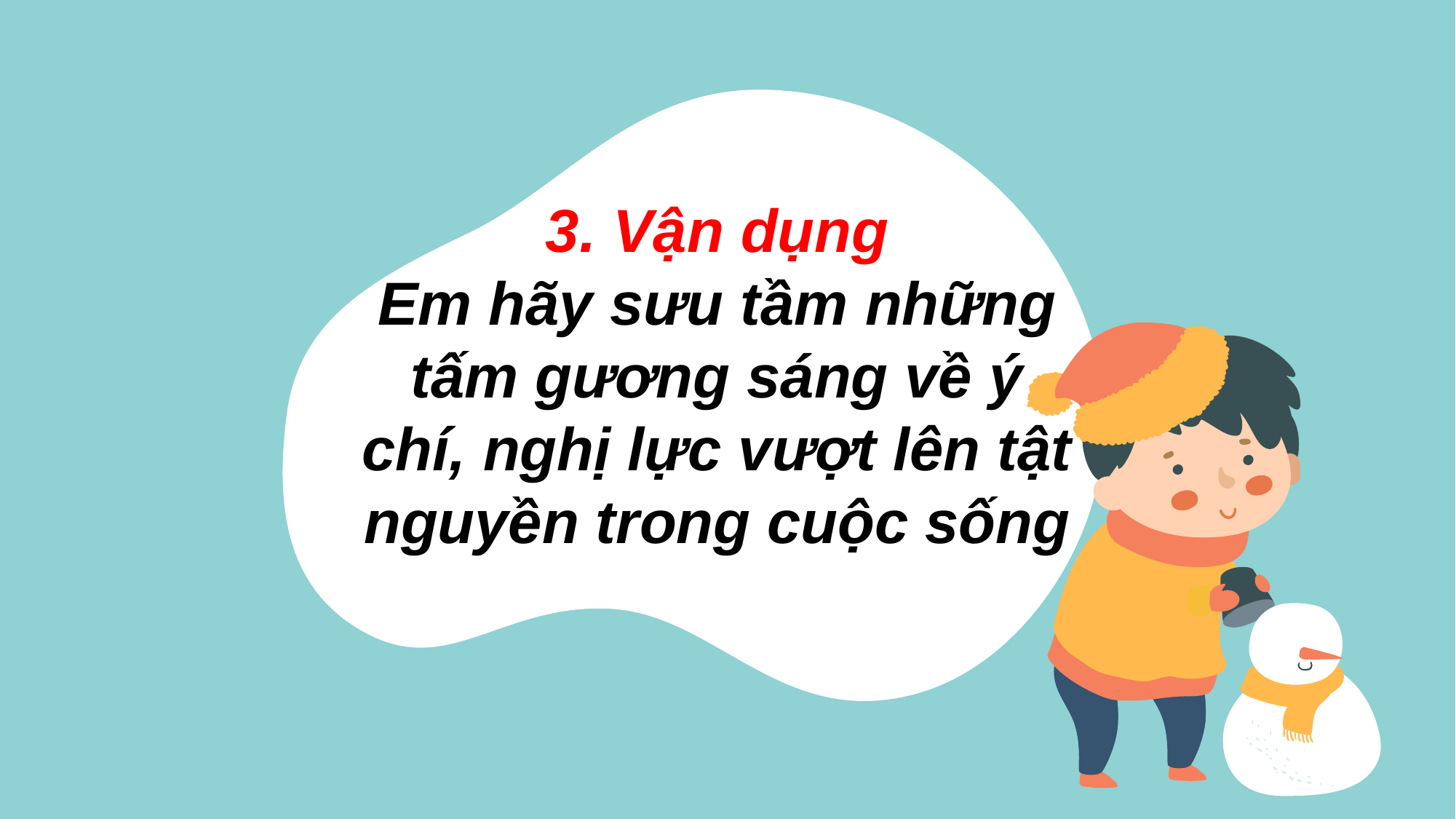

# 3. Vận dụng Em hãy sưu tầm những tấm gương sáng về ý chí, nghị lực vượt lên tật nguyền trong cuộc sống